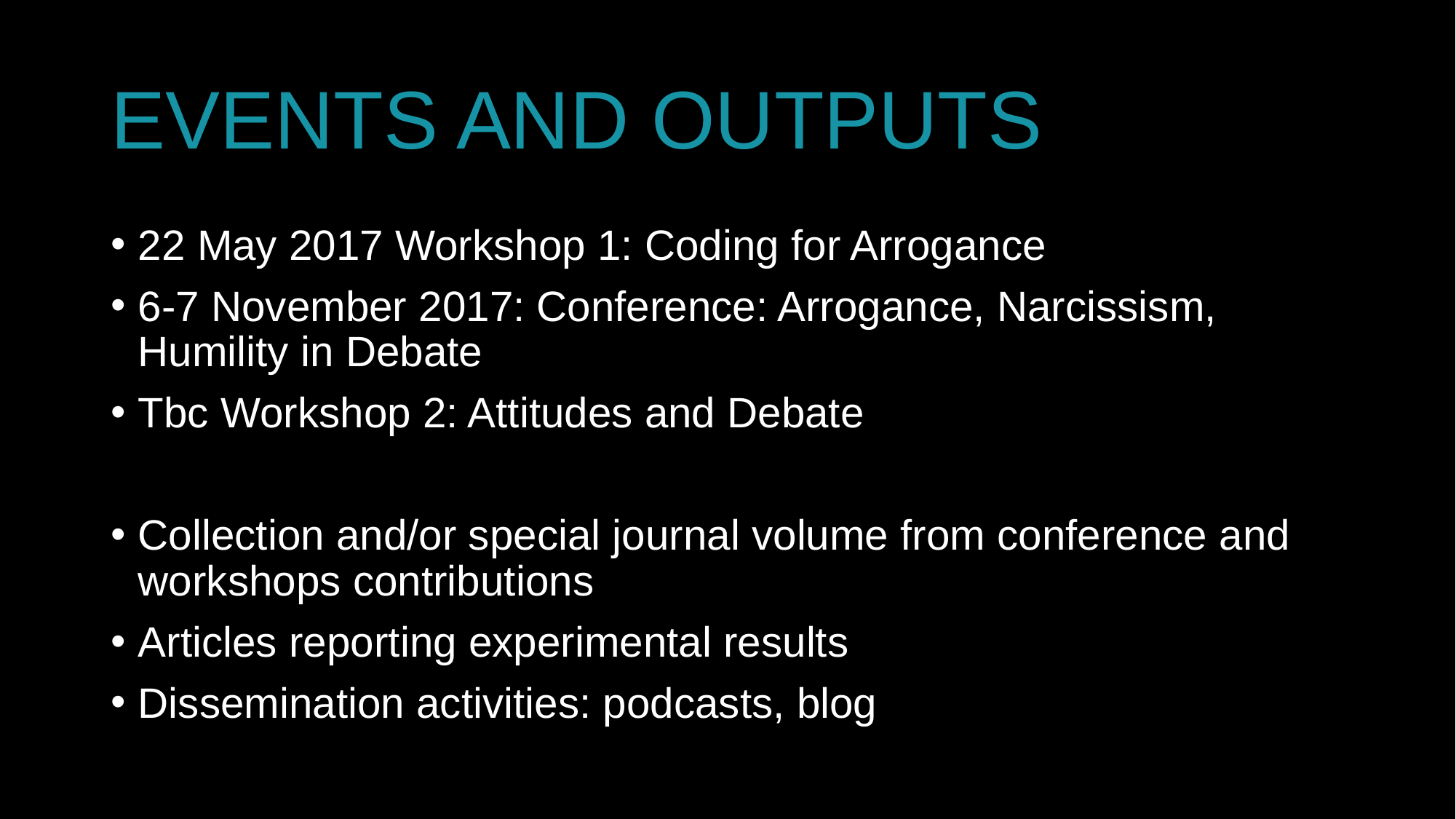

# Events and OUTPUTS
22 May 2017 Workshop 1: Coding for Arrogance
6-7 November 2017: Conference: Arrogance, Narcissism, Humility in Debate
Tbc Workshop 2: Attitudes and Debate

Collection and/or special journal volume from conference and workshops contributions
Articles reporting experimental results
Dissemination activities: podcasts, blog